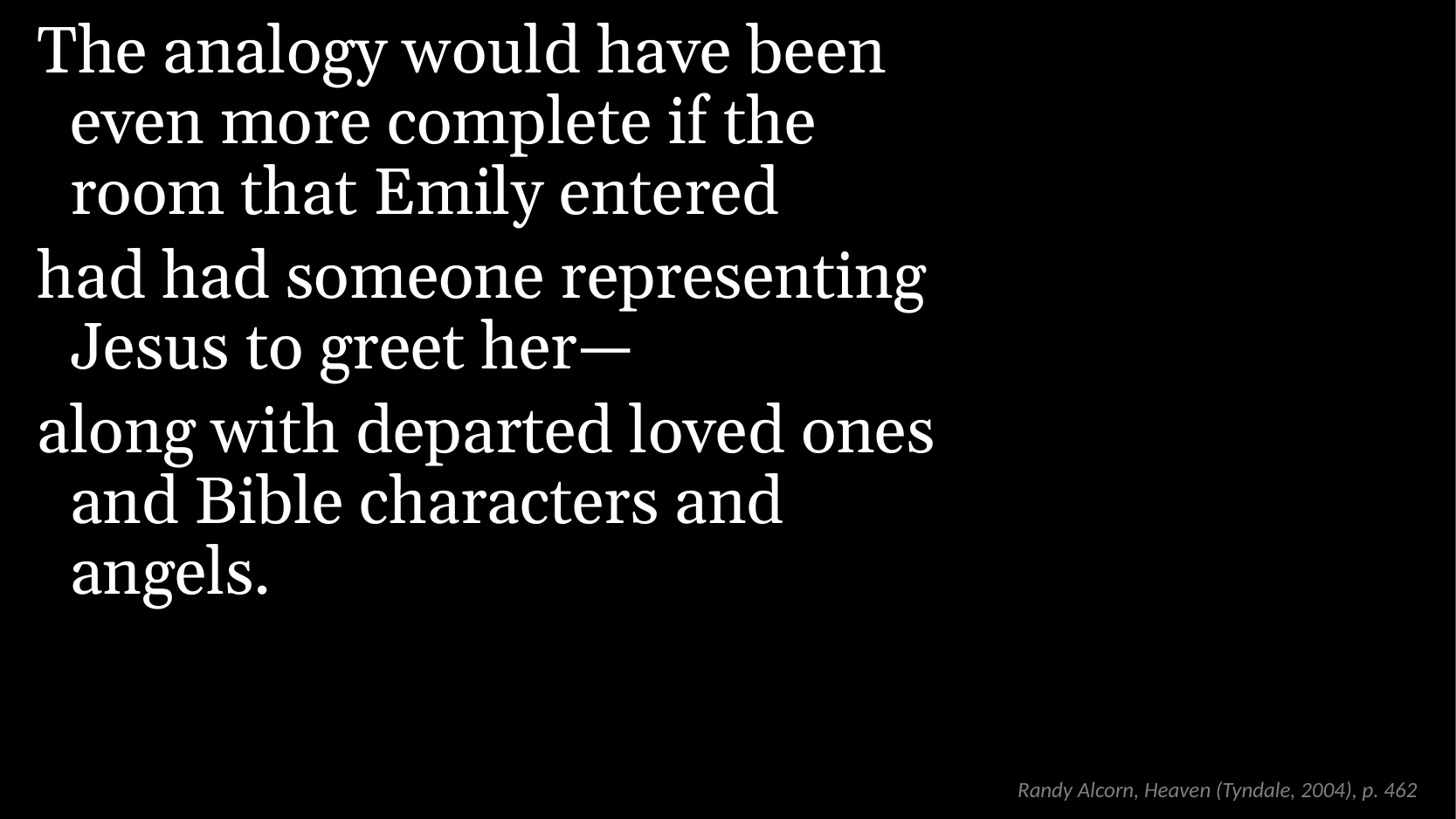

The analogy would have been even more complete if the room that Emily entered
had had someone representing Jesus to greet her—
along with departed loved ones and Bible characters and angels.
# Randy Alcorn, Heaven (Tyndale, 2004), p. 462